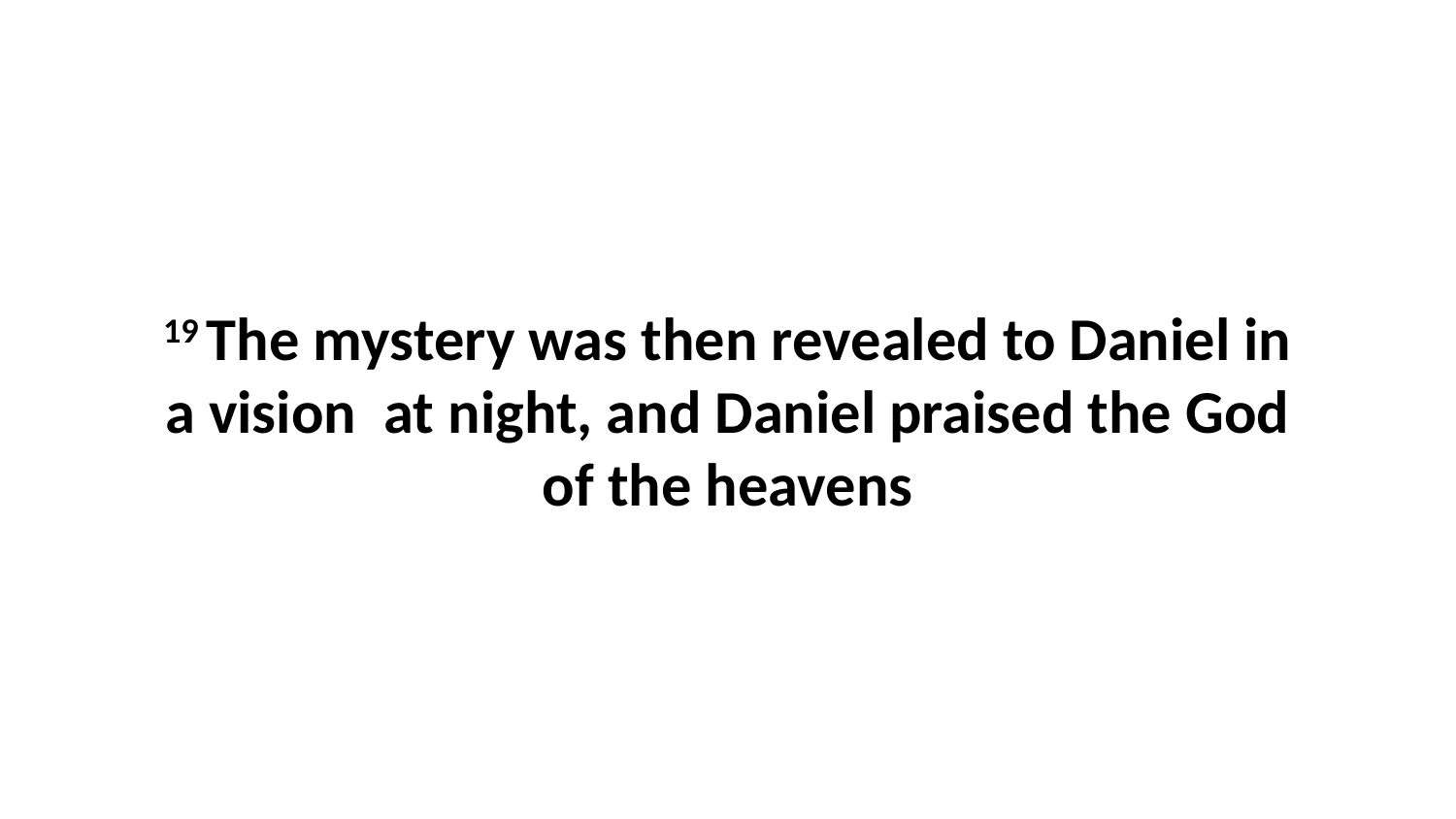

19 The mystery was then revealed to Daniel in a vision  at night, and Daniel praised the God of the heavens